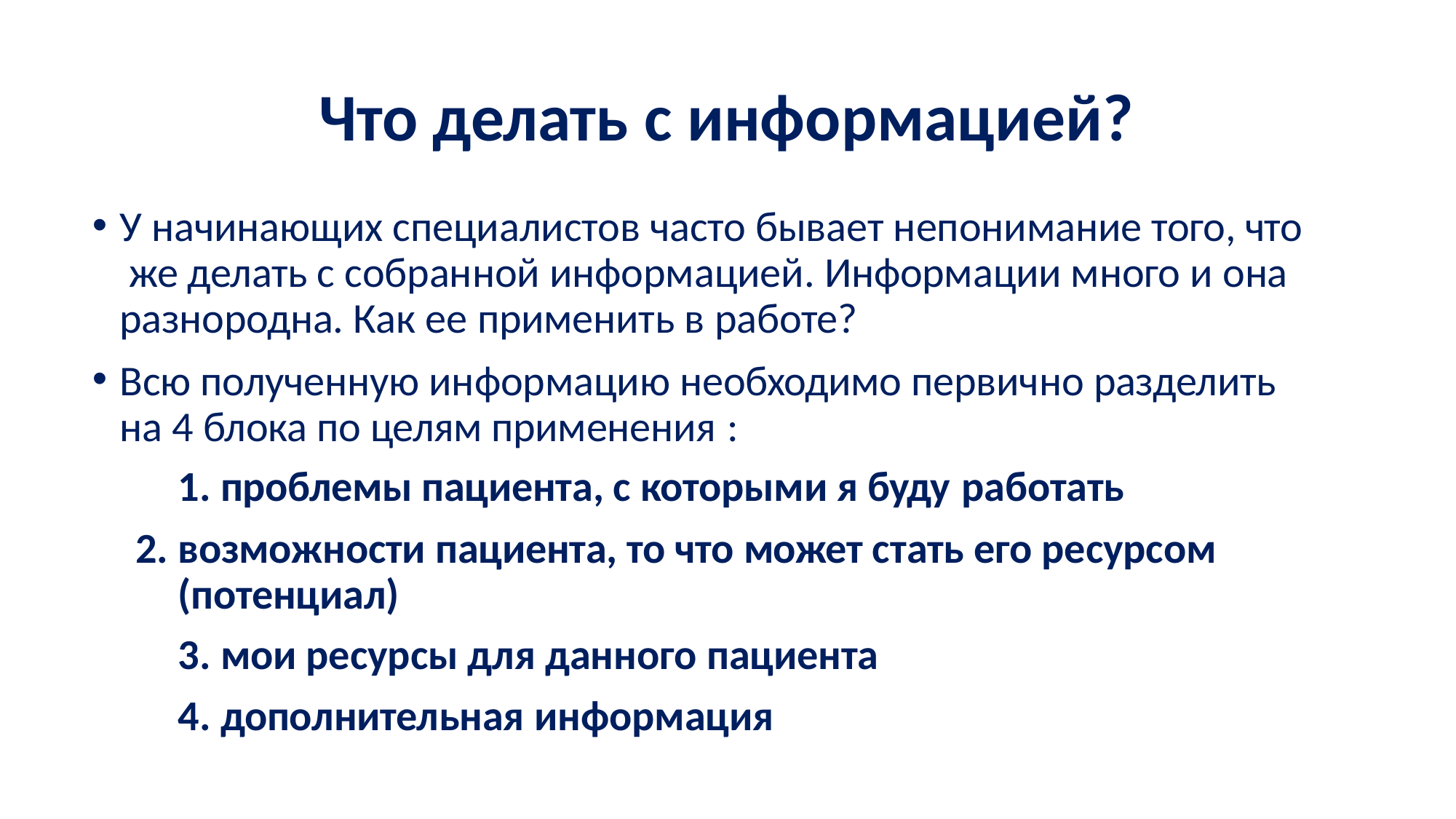

# Что делать с информацией?
У начинающих специалистов часто бывает непонимание того, что  же делать с собранной информацией. Информации много и она  разнородна. Как ее применить в работе?
Всю полученную информацию необходимо первично разделить  на 4 блока по целям применения :
проблемы пациента, с которыми я буду работать
возможности пациента, то что может стать его ресурсом  (потенциал)
мои ресурсы для данного пациента
дополнительная информация